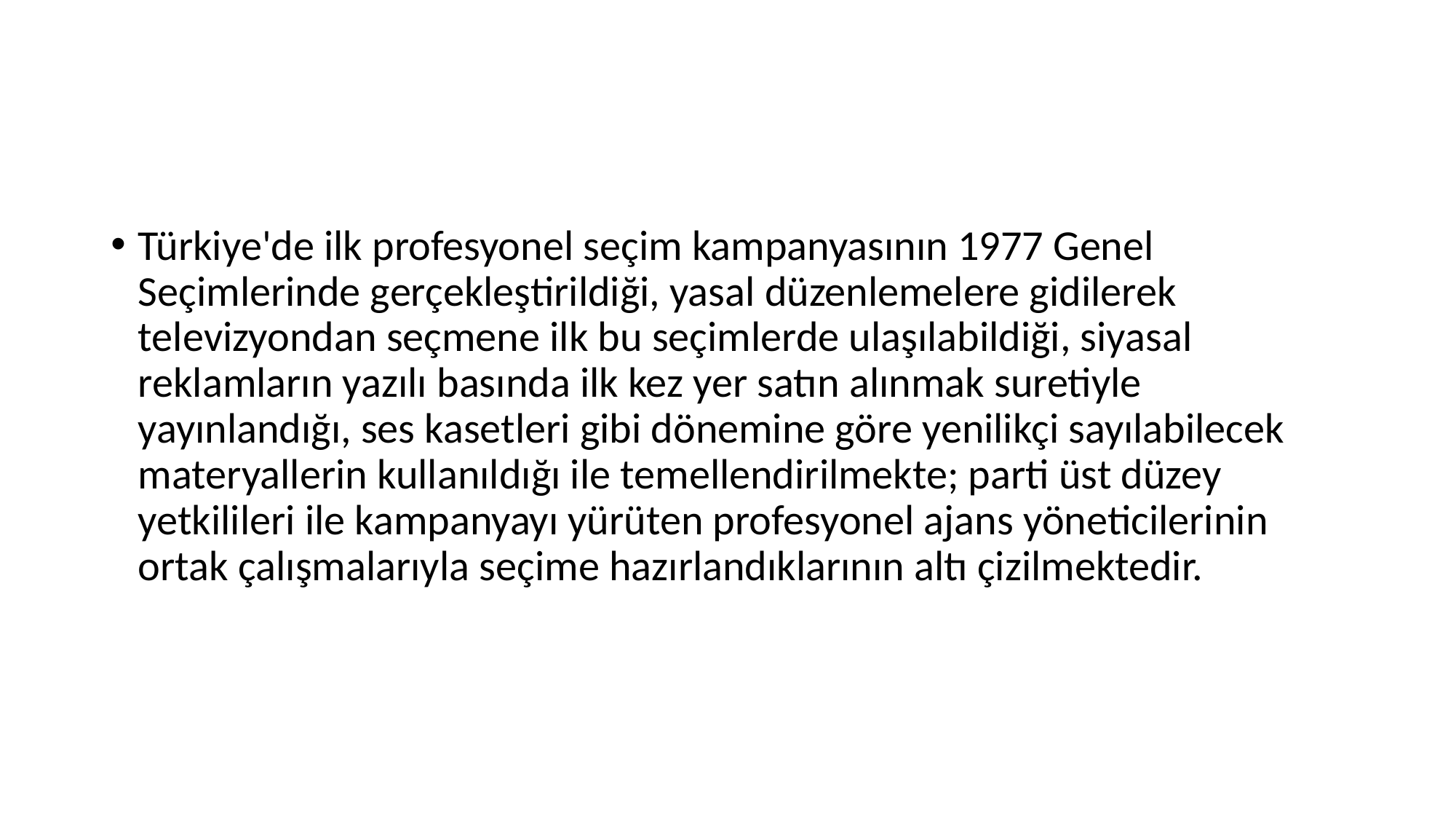

#
Türkiye'de ilk profesyonel seçim kampanyasının 1977 Genel Seçimlerinde gerçekleştirildiği, yasal düzenlemelere gidilerek televizyondan seçmene ilk bu seçimlerde ulaşılabildiği, siyasal reklamların yazılı basında ilk kez yer satın alınmak suretiyle yayınlandığı, ses kasetleri gibi dönemine göre yenilikçi sayılabilecek materyallerin kullanıldığı ile temellendirilmekte; parti üst düzey yetkilileri ile kampanyayı yürüten profesyonel ajans yöneticilerinin ortak çalışmalarıyla seçime hazırlandıklarının altı çizilmektedir.